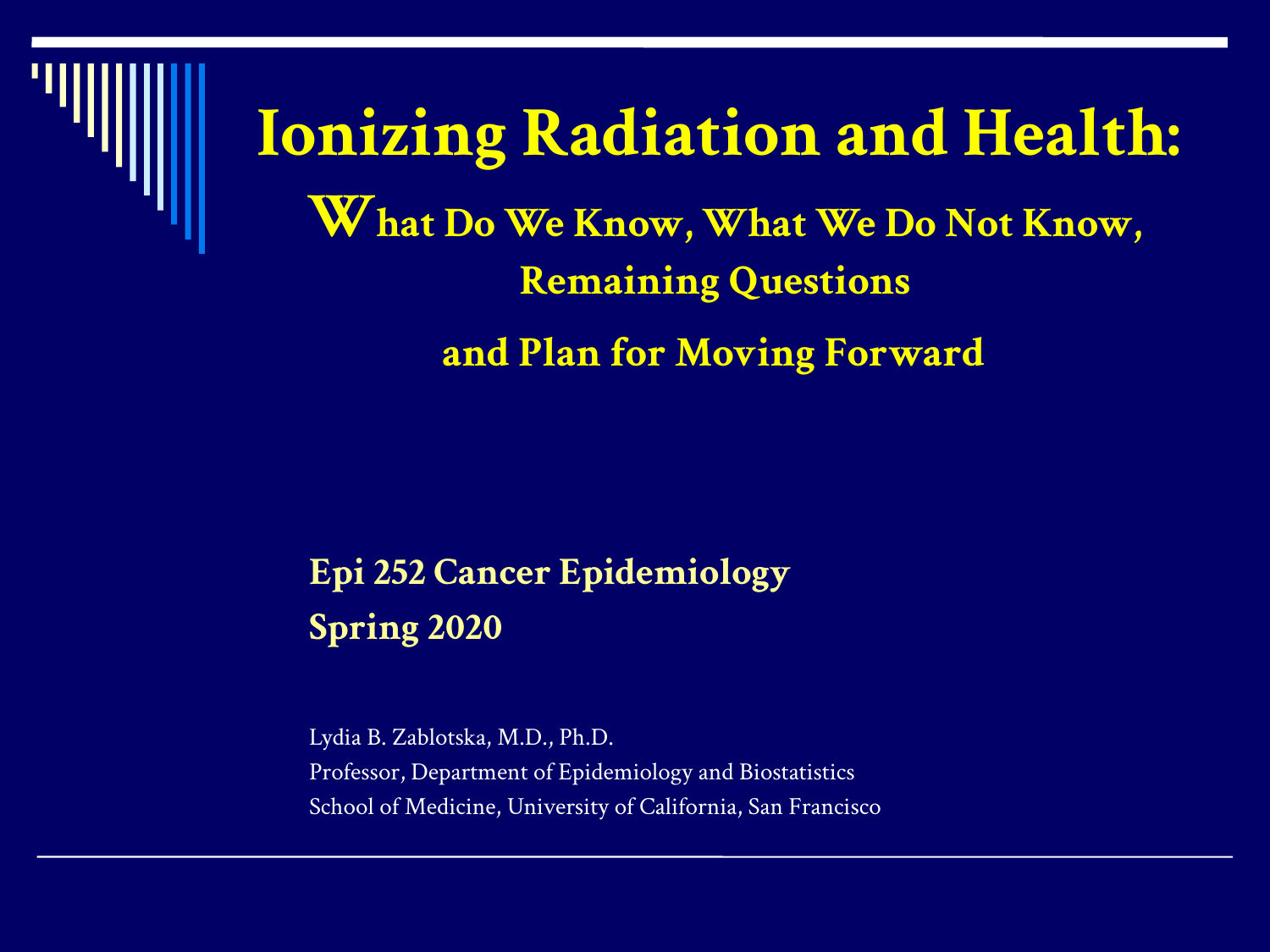

Ionizing Radiation and Health:
 What Do We Know, What We Do Not Know, Remaining Questions
and Plan for Moving Forward
Epi 252 Cancer Epidemiology
Spring 2020

Lydia B. Zablotska, M.D., Ph.D.
Professor, Department of Epidemiology and Biostatistics
School of Medicine, University of California, San Francisco